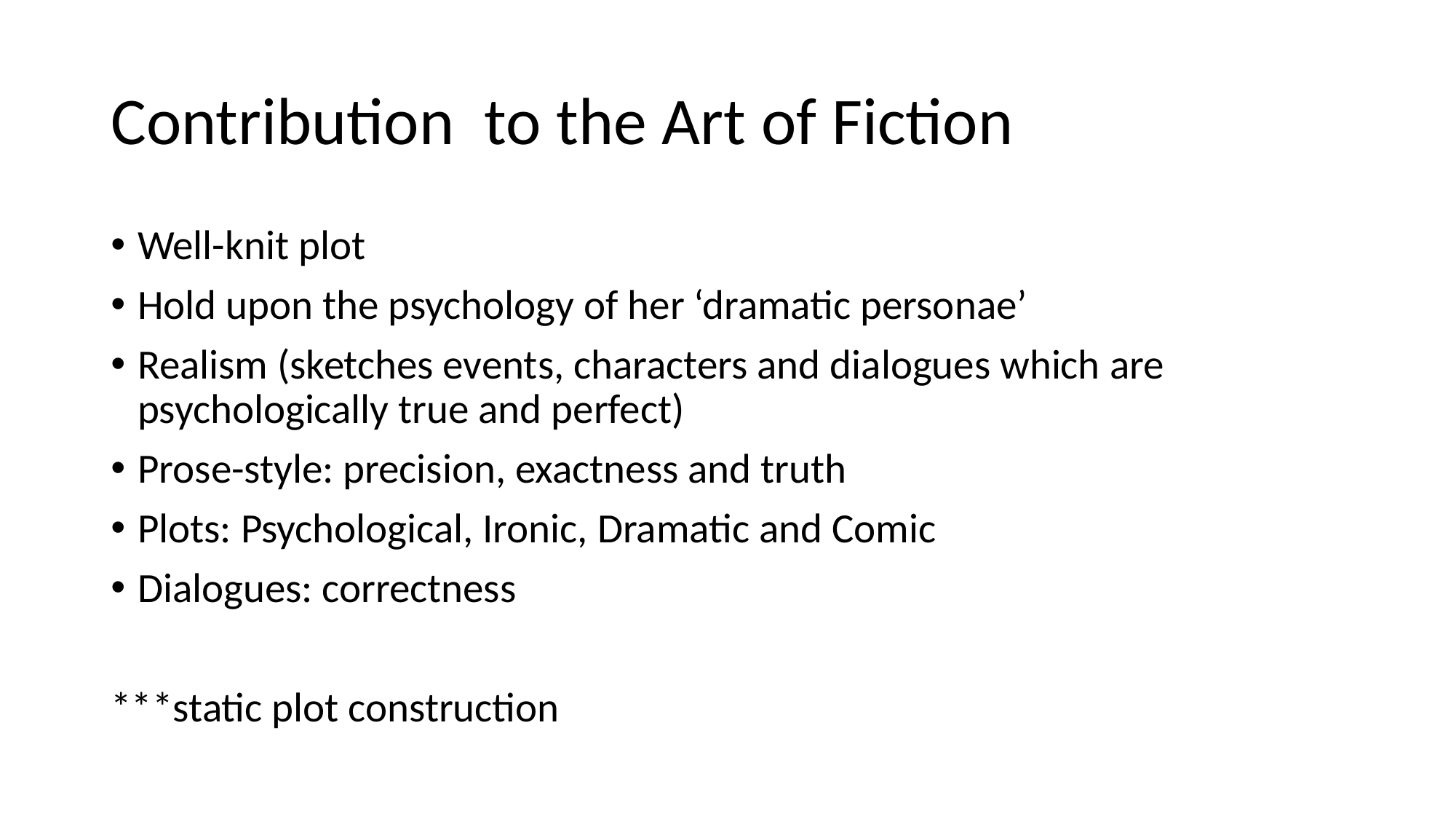

# Contribution  to the Art of Fiction
Well-knit plot
Hold upon the psychology of her ‘dramatic personae’
Realism (sketches events, characters and dialogues which are psychologically true and perfect)
Prose-style: precision, exactness and truth
Plots: Psychological, Ironic, Dramatic and Comic
Dialogues: correctness

***static plot construction